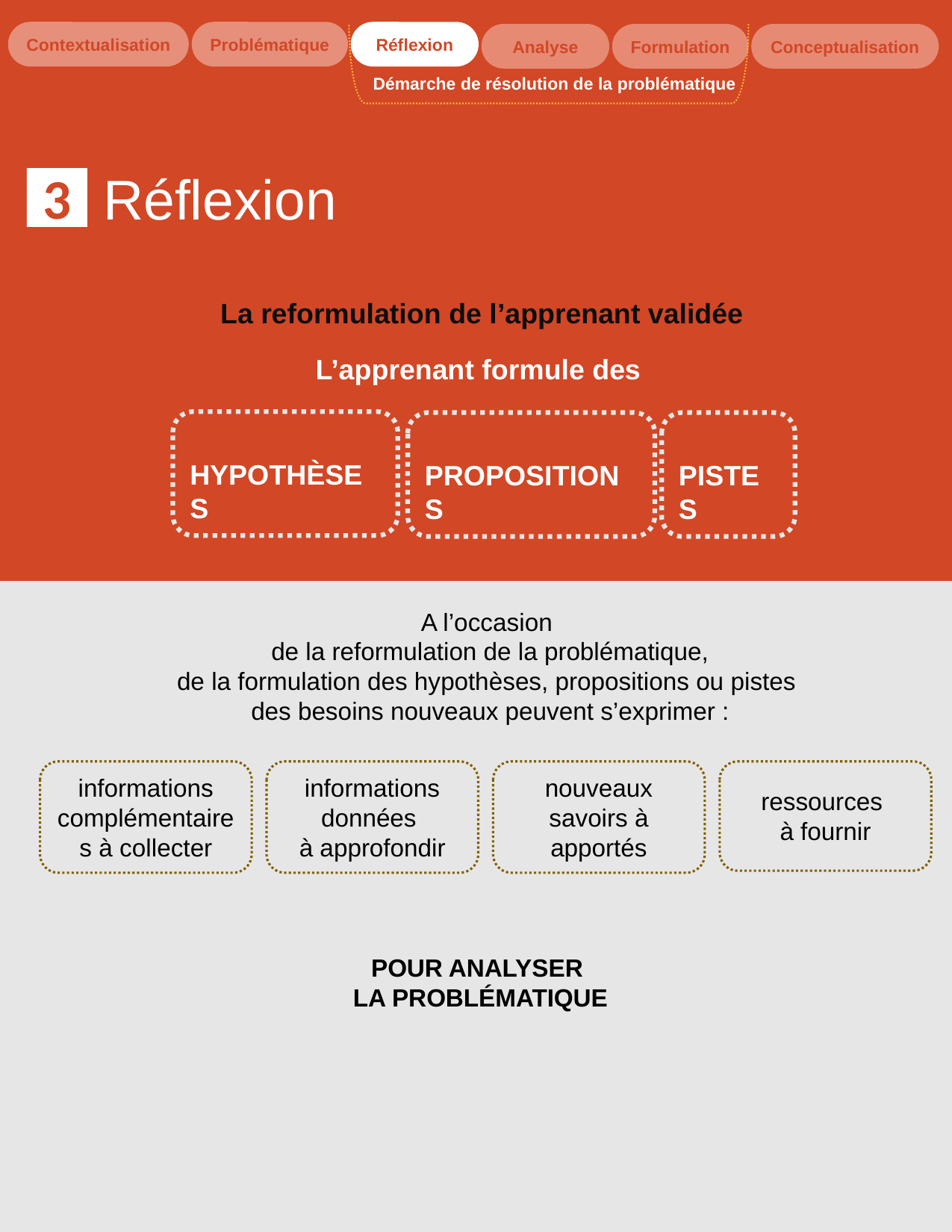

Réflexion
Contextualisation
Problématique
Analyse
Formulation
Conceptualisation
Démarche de résolution de la problématique
3

Réflexion
La reformulation de l’apprenant validée
L’apprenant formule des

HYPOTHÈSES

PROPOSITIONS

PISTES

A l’occasion
de la reformulation de la problématique,
de la formulation des hypothèses, propositions ou pistes
des besoins nouveaux peuvent s’exprimer :
informations complémentaires à collecter
informations données
à approfondir
nouveaux savoirs à apportés

ressources
à fournir

POUR ANALYSER
LA PROBLÉMATIQUE